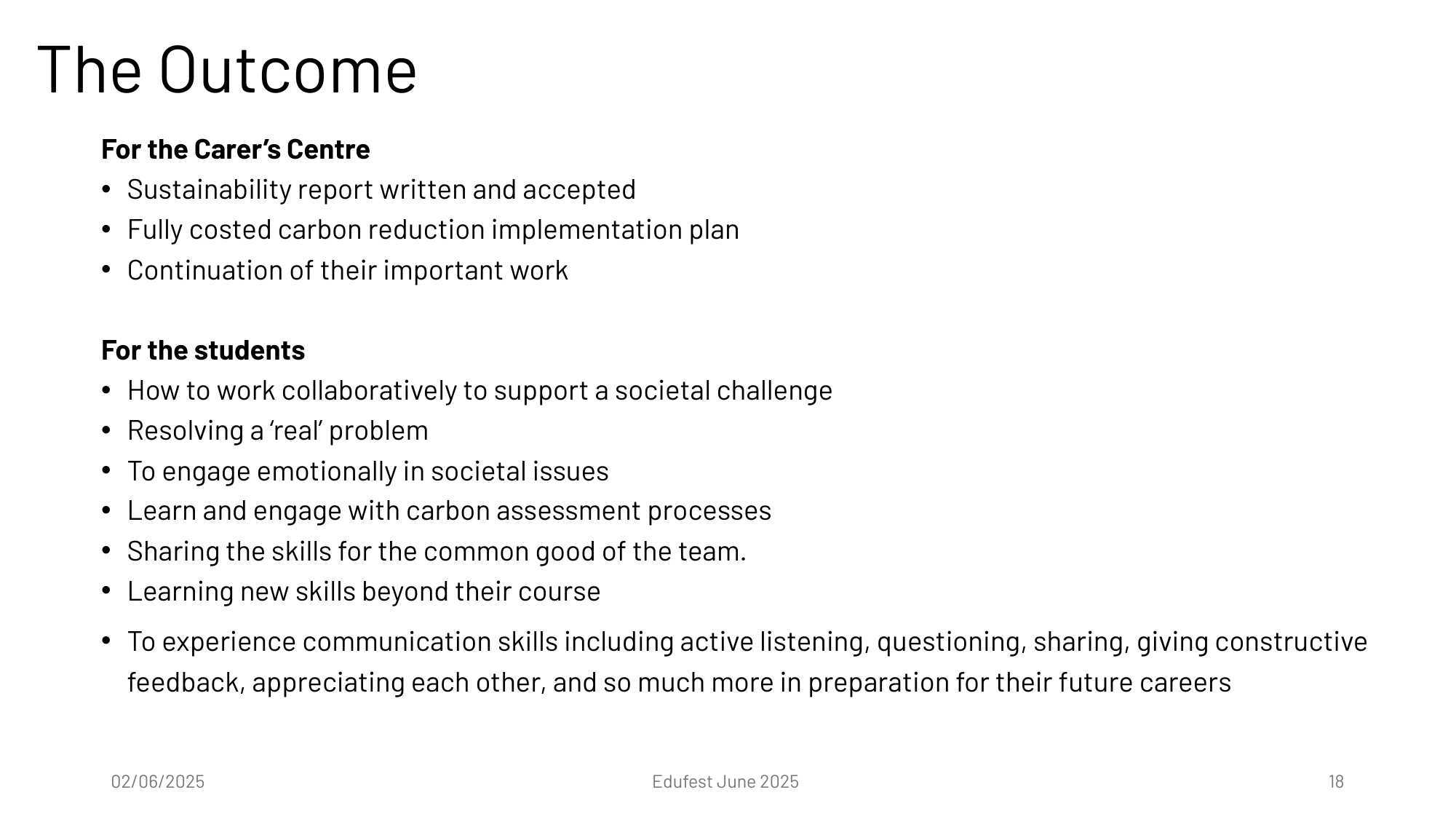

# The Outcome
For the Carer’s Centre
Sustainability report written and accepted
Fully costed carbon reduction implementation plan
Continuation of their important work

For the students
How to work collaboratively to support a societal challenge
Resolving a ‘real’ problem
To engage emotionally in societal issues
Learn and engage with carbon assessment processes
Sharing the skills for the common good of the team.
Learning new skills beyond their course
To experience communication skills including active listening, questioning, sharing, giving constructive feedback, appreciating each other, and so much more in preparation for their future careers
02/06/2025
Edufest June 2025
18